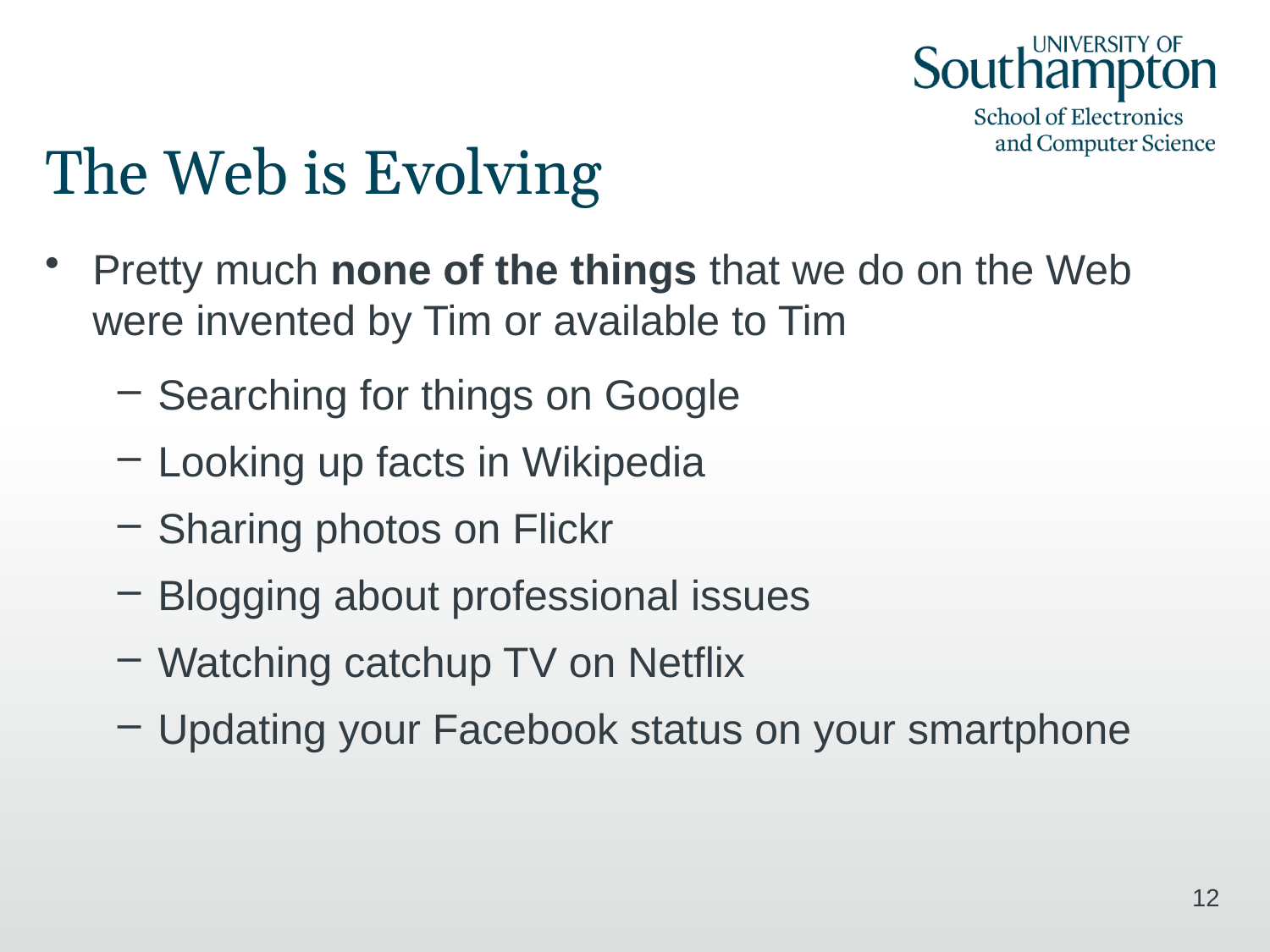

# The Web is Evolving
Pretty much none of the things that we do on the Web were invented by Tim or available to Tim
Searching for things on Google
Looking up facts in Wikipedia
Sharing photos on Flickr
Blogging about professional issues
Watching catchup TV on Netflix
Updating your Facebook status on your smartphone
12